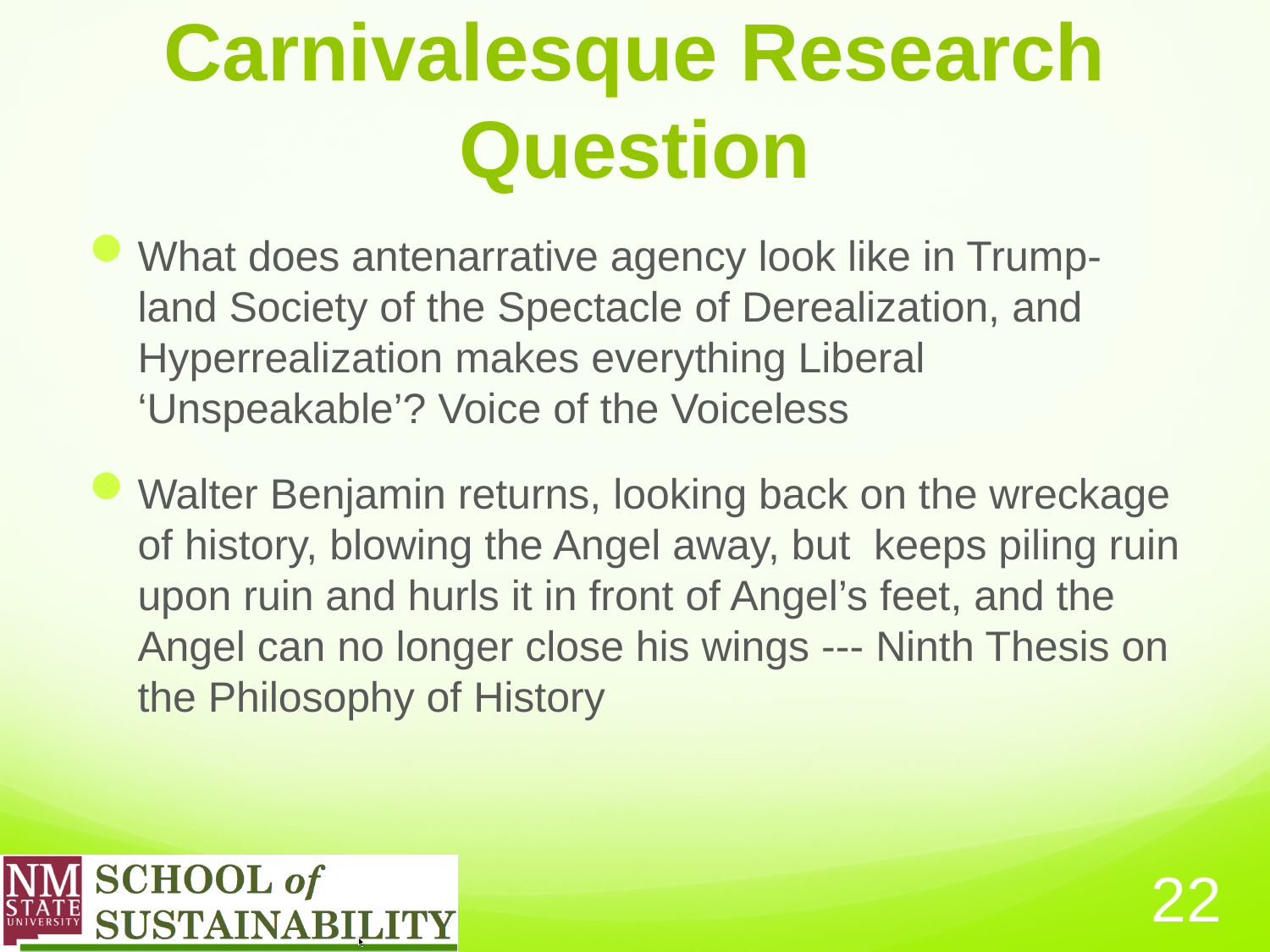

# Carnivalesque Research Question
What does antenarrative agency look like in Trump-land Society of the Spectacle of Derealization, and Hyperrealization makes everything Liberal ‘Unspeakable’? Voice of the Voiceless
Walter Benjamin returns, looking back on the wreckage of history, blowing the Angel away, but  keeps piling ruin upon ruin and hurls it in front of Angel’s feet, and the Angel can no longer close his wings --- Ninth Thesis on the Philosophy of History
22